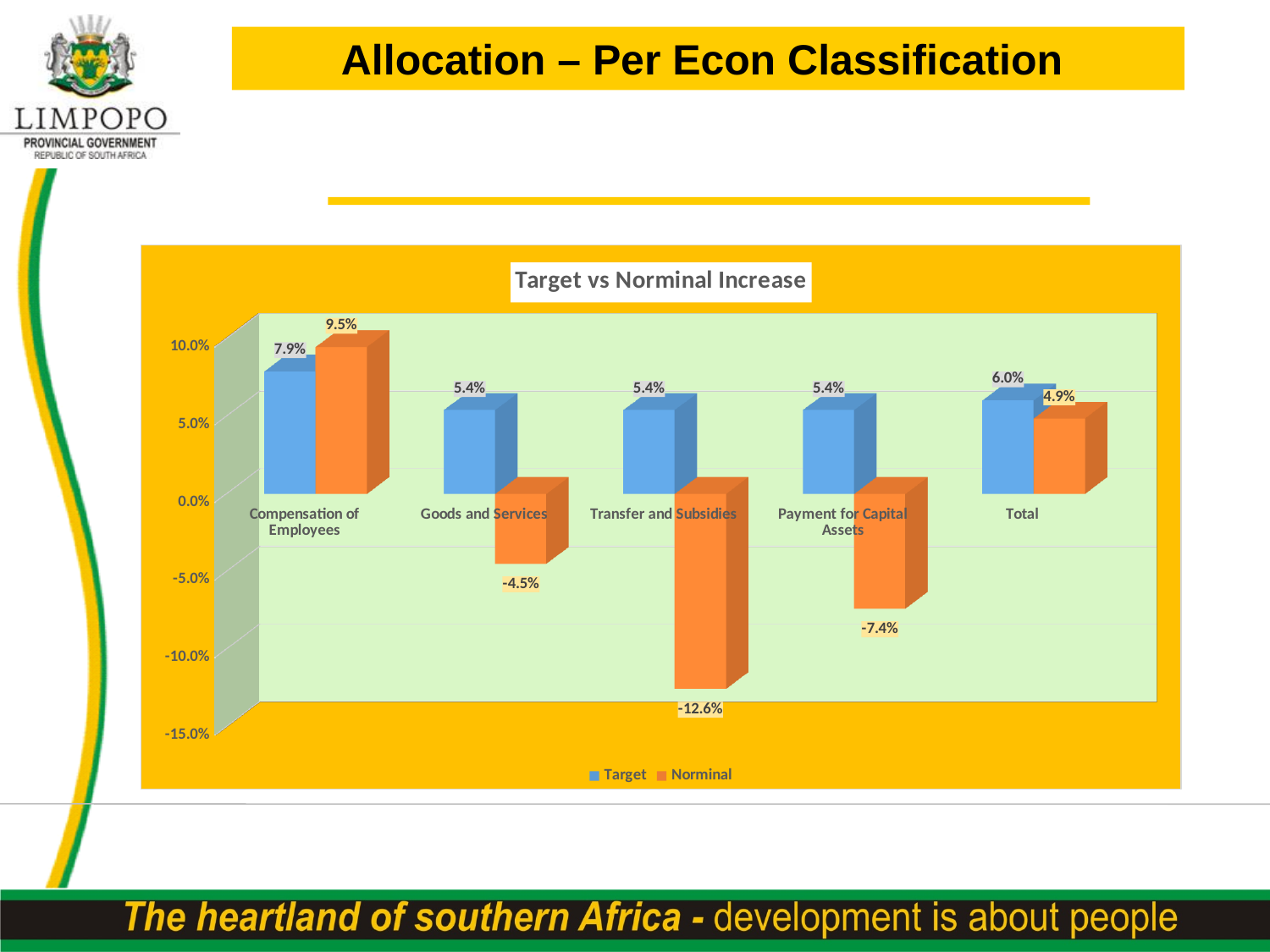

Allocation – Per Econ Classification

[unsupported chart]